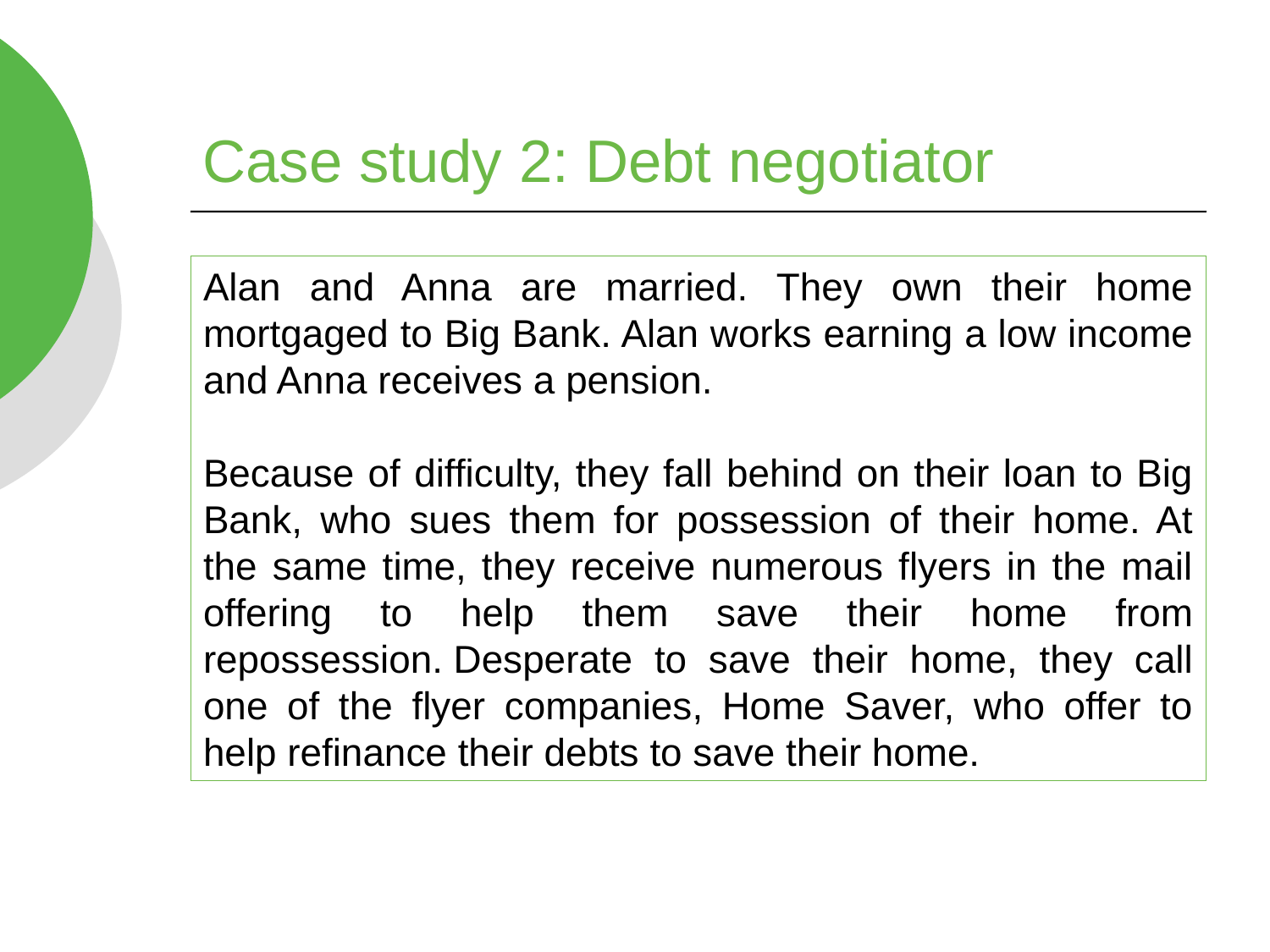

# Case study 2: Debt negotiator
Alan and Anna are married. They own their home mortgaged to Big Bank. Alan works earning a low income and Anna receives a pension.

Because of difficulty, they fall behind on their loan to Big Bank, who sues them for possession of their home. At the same time, they receive numerous flyers in the mail offering to help them save their home from repossession. Desperate to save their home, they call one of the flyer companies, Home Saver, who offer to help refinance their debts to save their home.